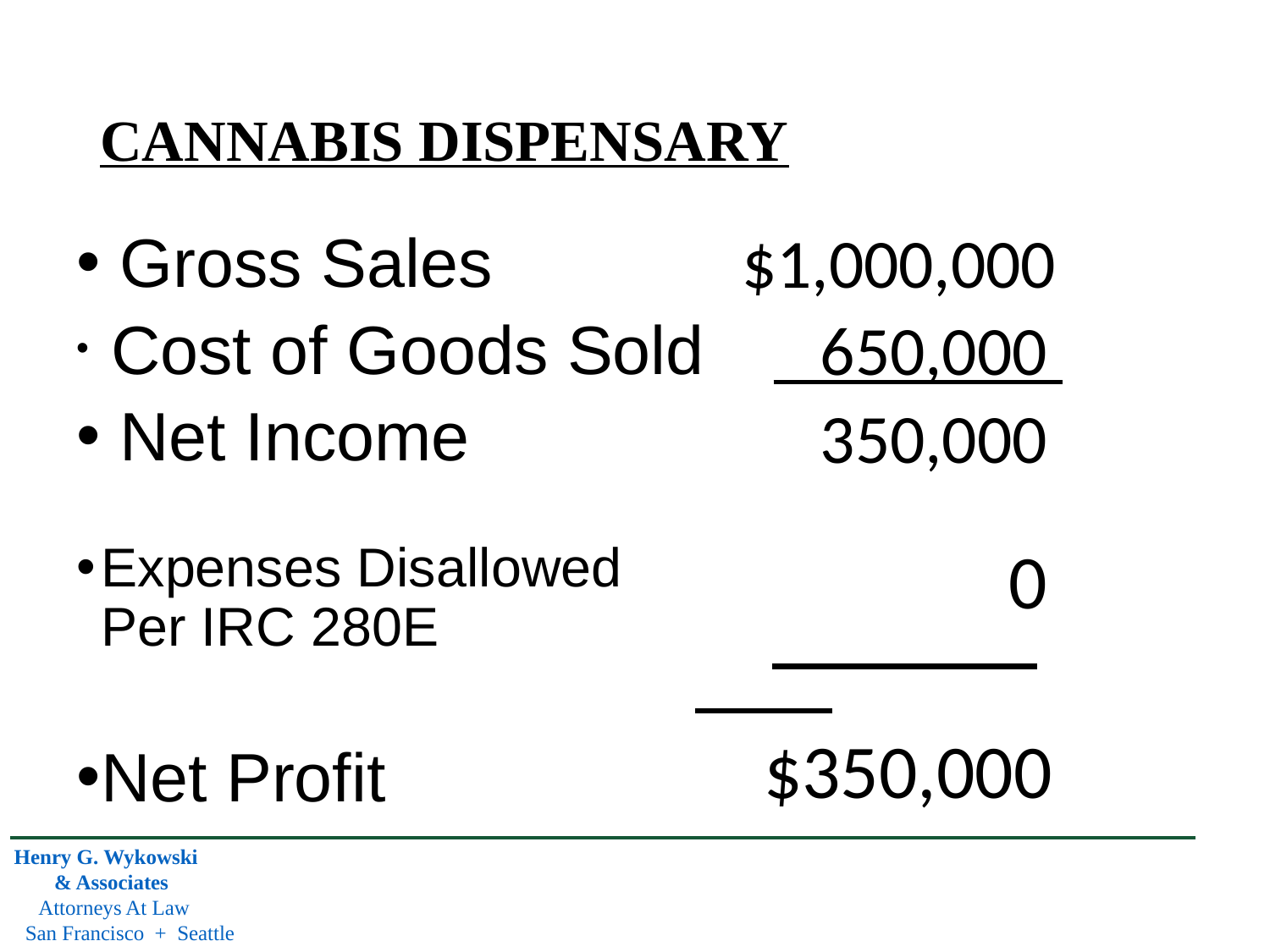

# CANNABIS DISPENSARY
 Gross Sales
 Cost of Goods Sold
 Net Income

Expenses Disallowed Per IRC 280E

Net Profit
   $1,000,000
        650,000
        350,000

                                      0

    $350,000